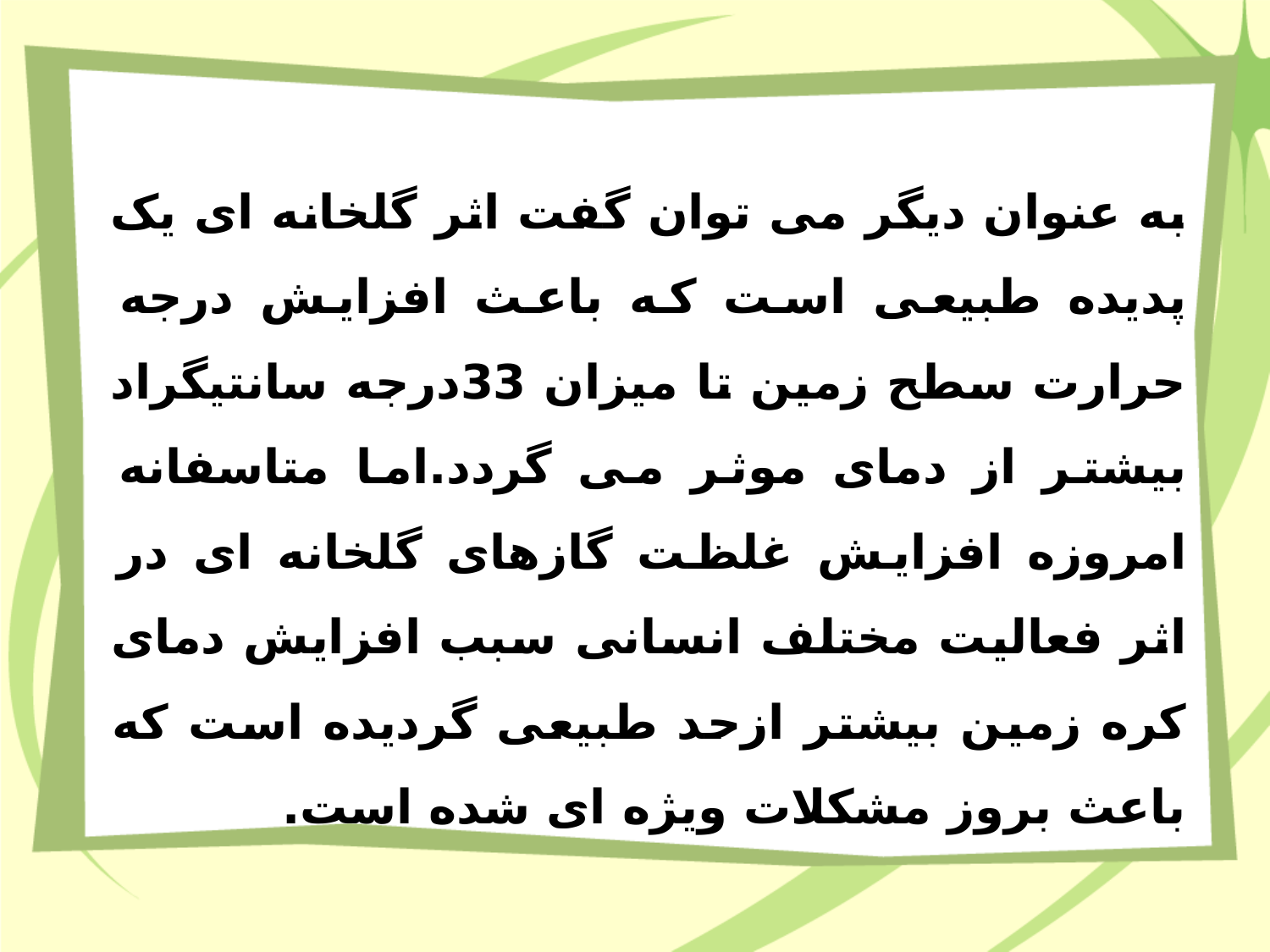

به عنوان دیگر می توان گفت اثر گلخانه ای یک پدیده طبیعی است که باعث افزایش درجه حرارت سطح زمین تا میزان 33درجه سانتیگراد بیشتر از دمای موثر می گردد.اما متاسفانه امروزه افزایش غلظت گازهای گلخانه ای در اثر فعالیت مختلف انسانی سبب افزایش دمای کره زمین بیشتر ازحد طبیعی گردیده است که باعث بروز مشکلات ویژه ای شده است.